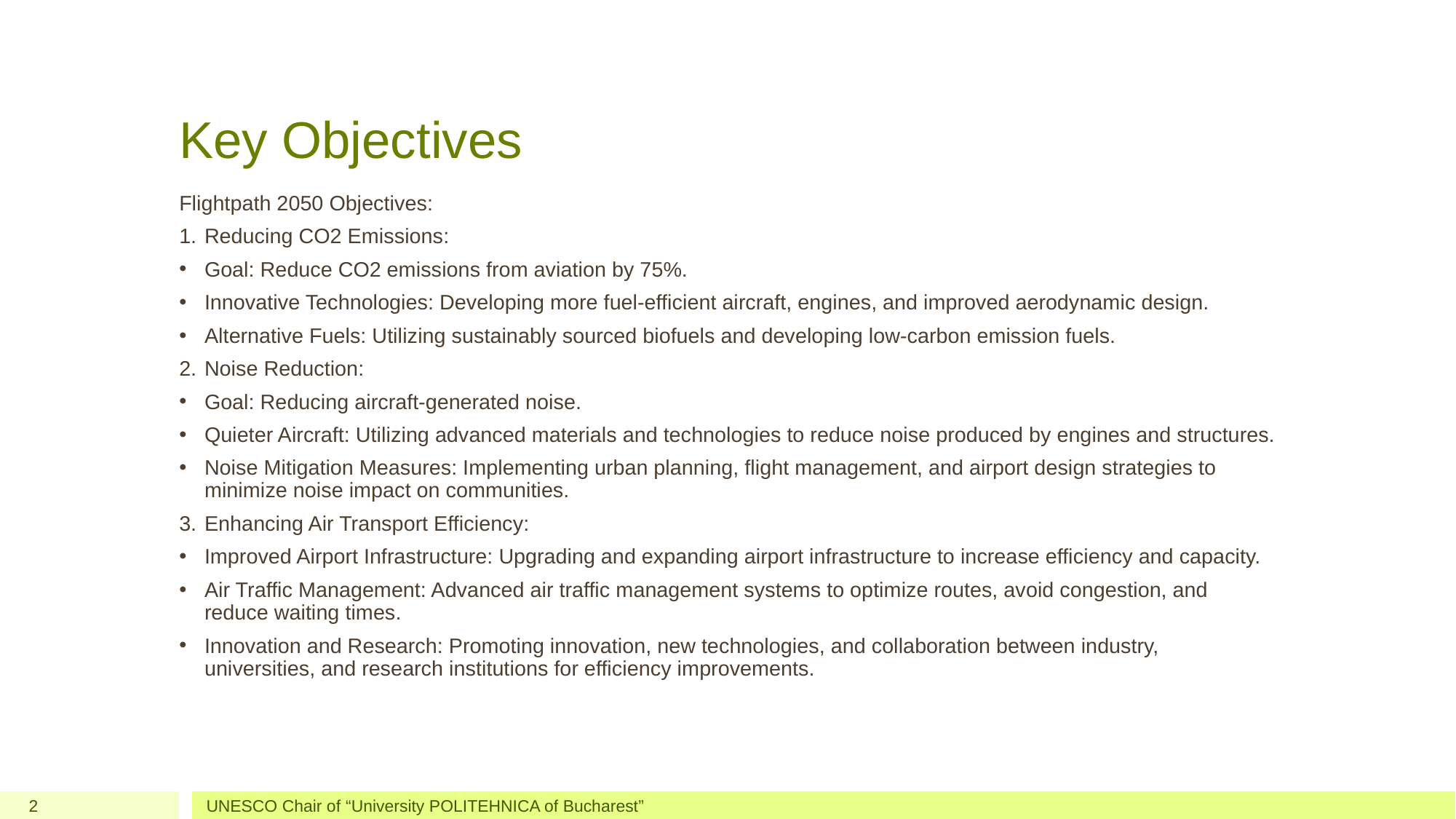

# Key Objectives
Flightpath 2050 Objectives:
Reducing CO2 Emissions:
Goal: Reduce CO2 emissions from aviation by 75%.
Innovative Technologies: Developing more fuel-efficient aircraft, engines, and improved aerodynamic design.
Alternative Fuels: Utilizing sustainably sourced biofuels and developing low-carbon emission fuels.
Noise Reduction:
Goal: Reducing aircraft-generated noise.
Quieter Aircraft: Utilizing advanced materials and technologies to reduce noise produced by engines and structures.
Noise Mitigation Measures: Implementing urban planning, flight management, and airport design strategies to minimize noise impact on communities.
Enhancing Air Transport Efficiency:
Improved Airport Infrastructure: Upgrading and expanding airport infrastructure to increase efficiency and capacity.
Air Traffic Management: Advanced air traffic management systems to optimize routes, avoid congestion, and reduce waiting times.
Innovation and Research: Promoting innovation, new technologies, and collaboration between industry, universities, and research institutions for efficiency improvements.
2
UNESCO Chair of “University POLITEHNICA of Bucharest”